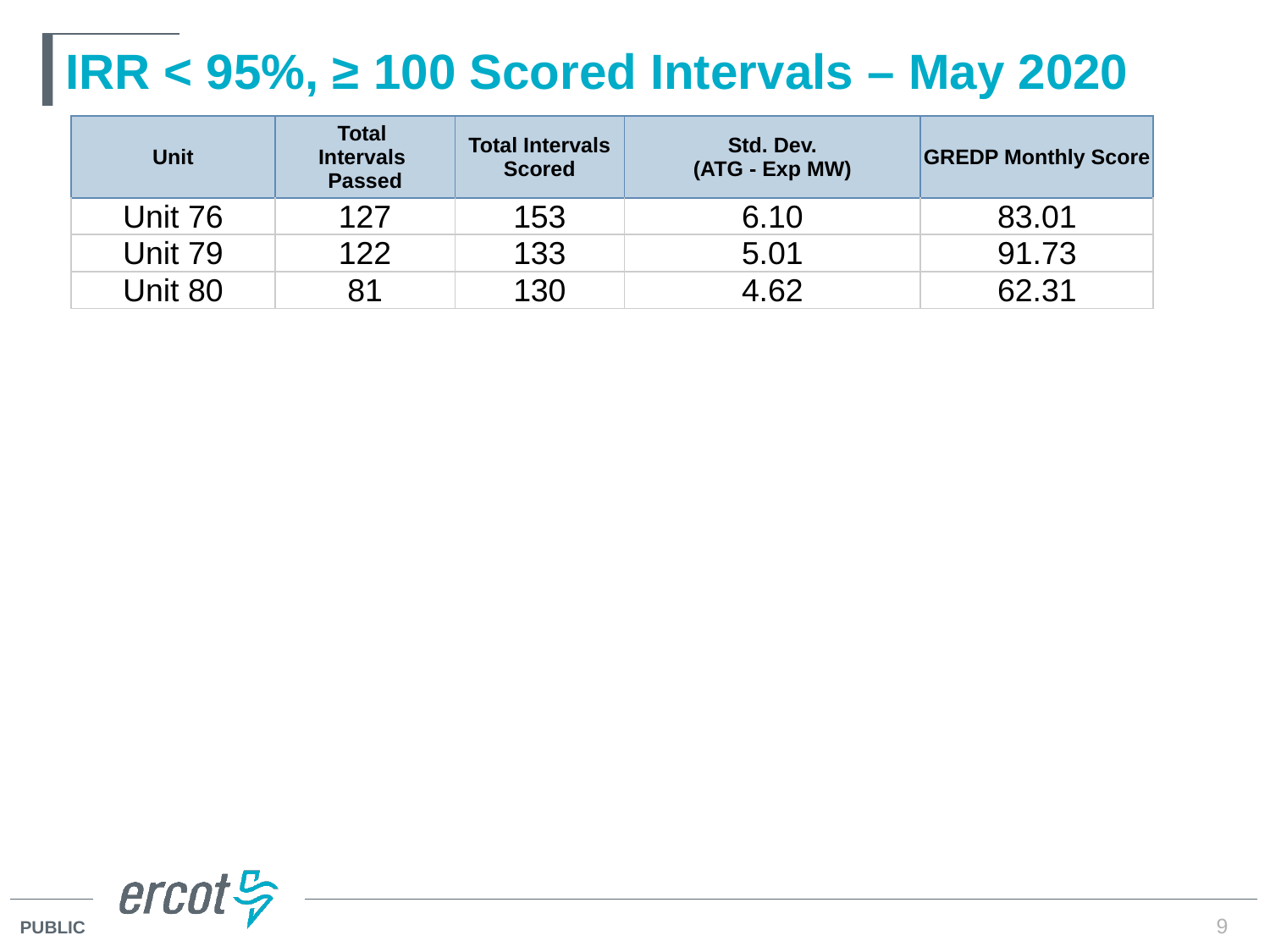

# IRR < 95%, ≥ 100 Scored Intervals – May 2020
| Unit | Total Intervals Passed | Total Intervals Scored | Std. Dev. (ATG - Exp MW) | GREDP Monthly Score |
| --- | --- | --- | --- | --- |
| Unit 76 | 127 | 153 | 6.10 | 83.01 |
| Unit 79 | 122 | 133 | 5.01 | 91.73 |
| Unit 80 | 81 | 130 | 4.62 | 62.31 |
9